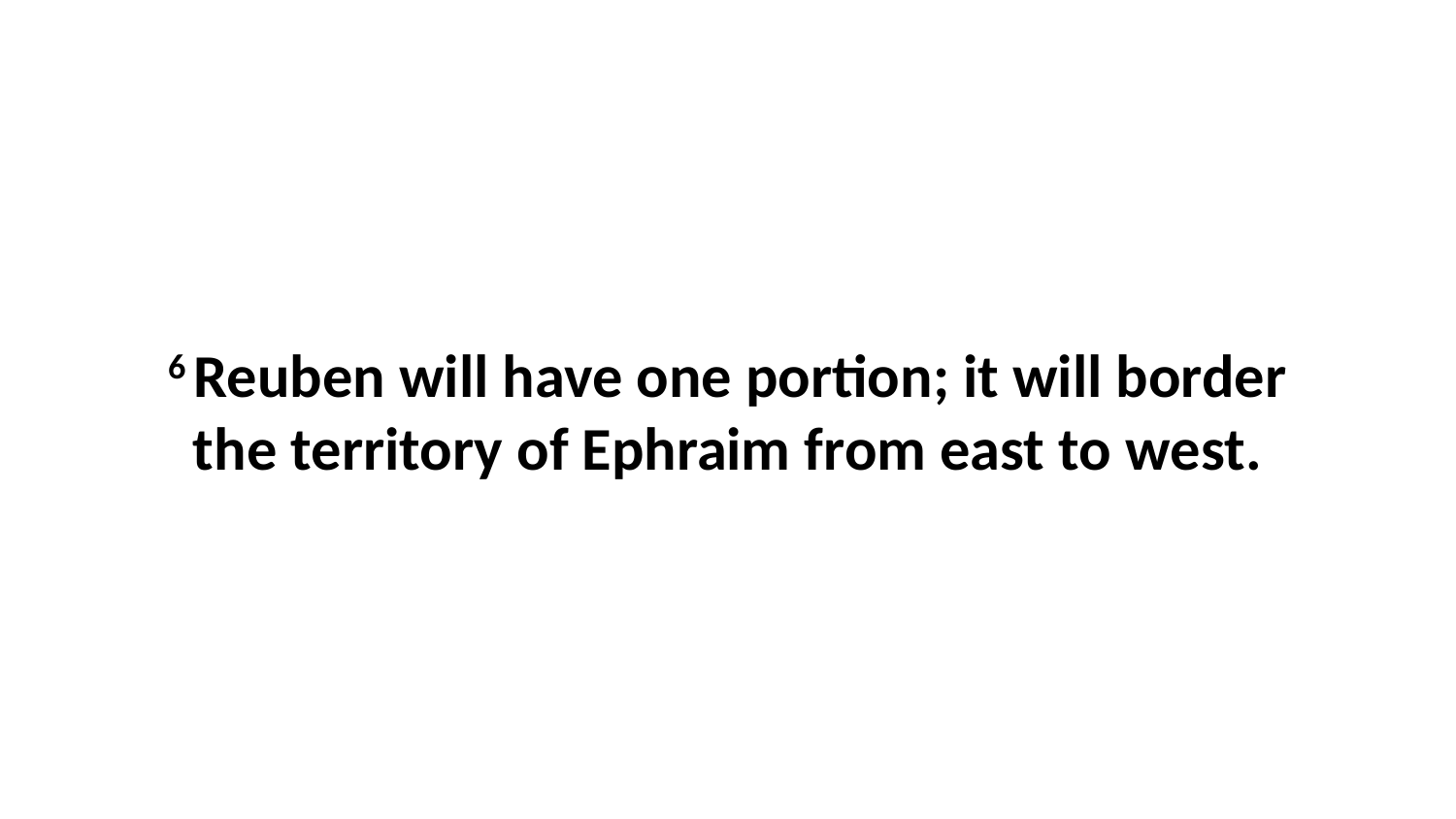

6 Reuben will have one portion; it will border the territory of Ephraim from east to west.